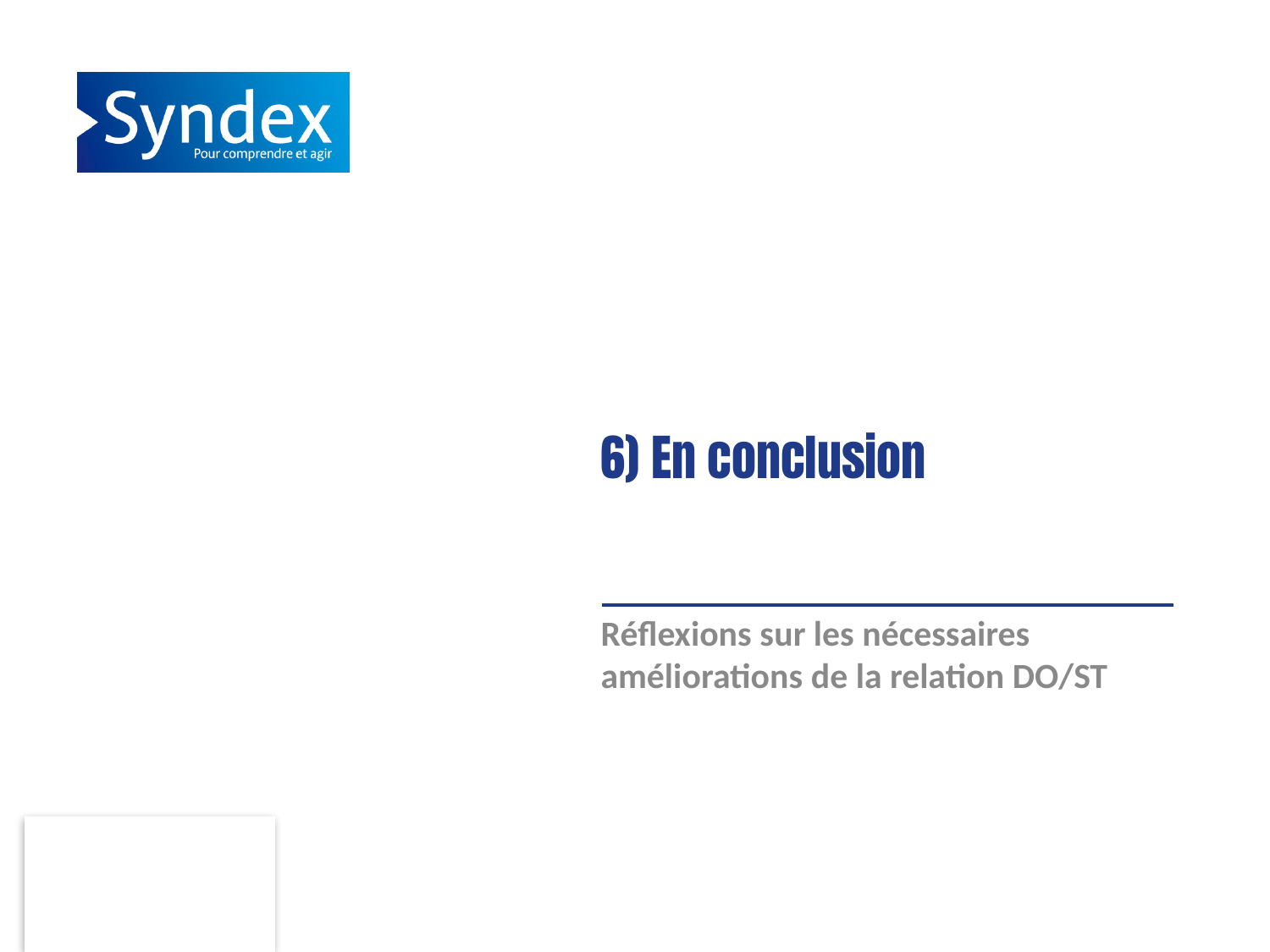

# 6) En conclusion
Réflexions sur les nécessaires améliorations de la relation DO/ST